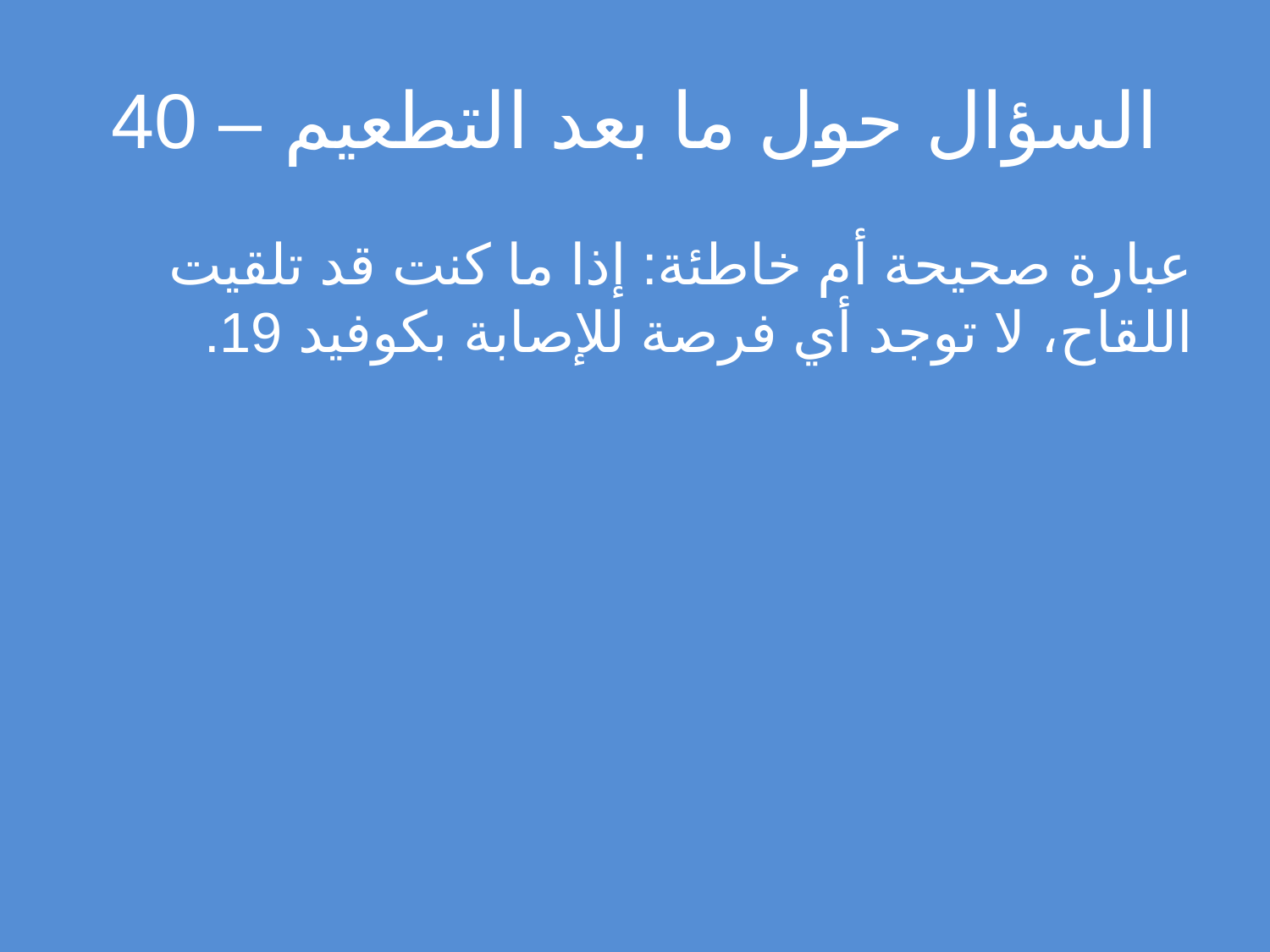

# السؤال حول ما بعد التطعيم – 40
عبارة صحيحة أم خاطئة: إذا ما كنت قد تلقيت اللقاح، لا توجد أي فرصة للإصابة بكوفيد 19.